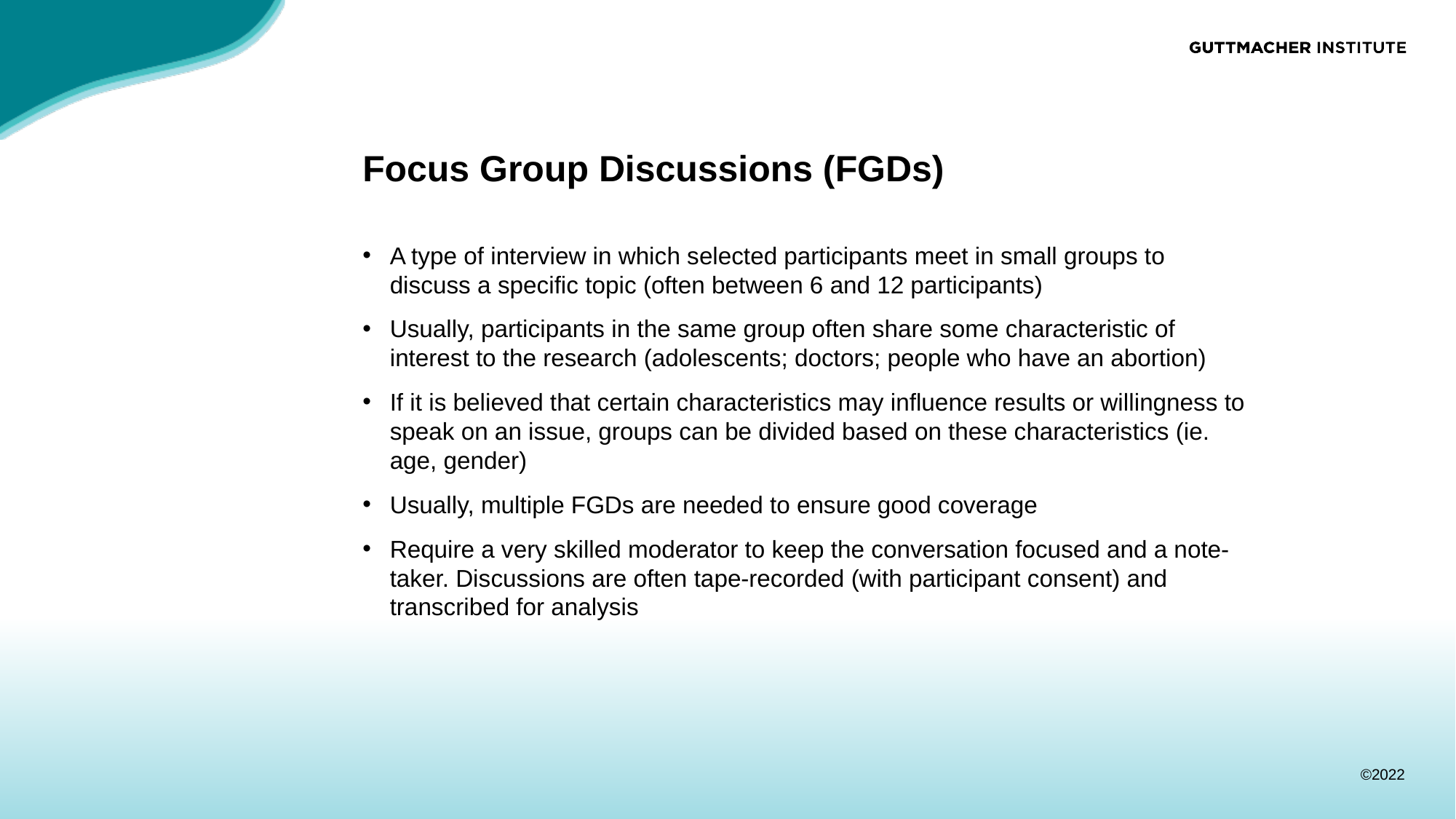

# Focus Group Discussions (FGDs)
A type of interview in which selected participants meet in small groups to discuss a specific topic (often between 6 and 12 participants)
Usually, participants in the same group often share some characteristic of interest to the research (adolescents; doctors; people who have an abortion)
If it is believed that certain characteristics may influence results or willingness to speak on an issue, groups can be divided based on these characteristics (ie. age, gender)
Usually, multiple FGDs are needed to ensure good coverage
Require a very skilled moderator to keep the conversation focused and a note-taker. Discussions are often tape-recorded (with participant consent) and transcribed for analysis